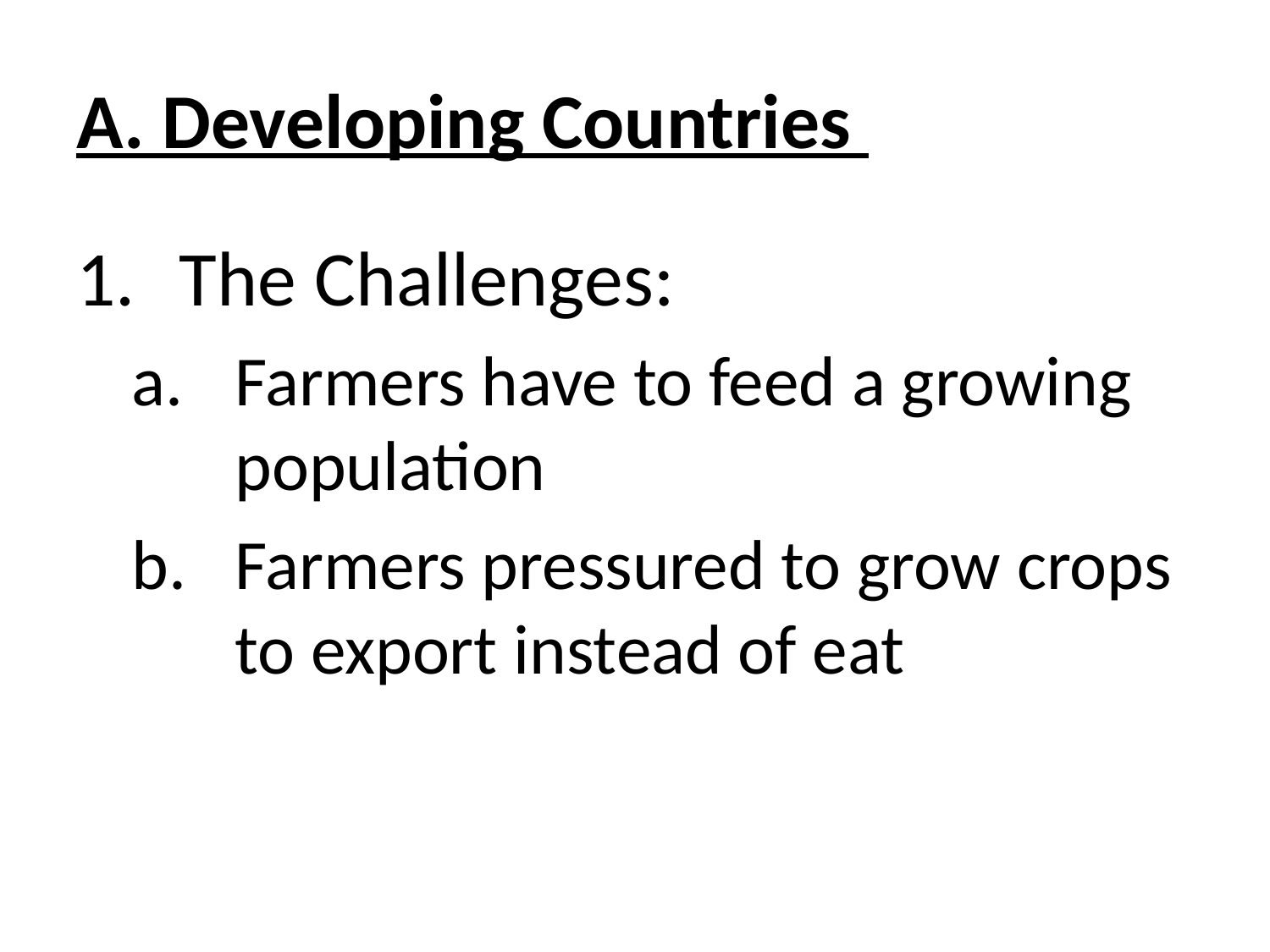

# A. Developing Countries
The Challenges:
Farmers have to feed a growing population
Farmers pressured to grow crops to export instead of eat